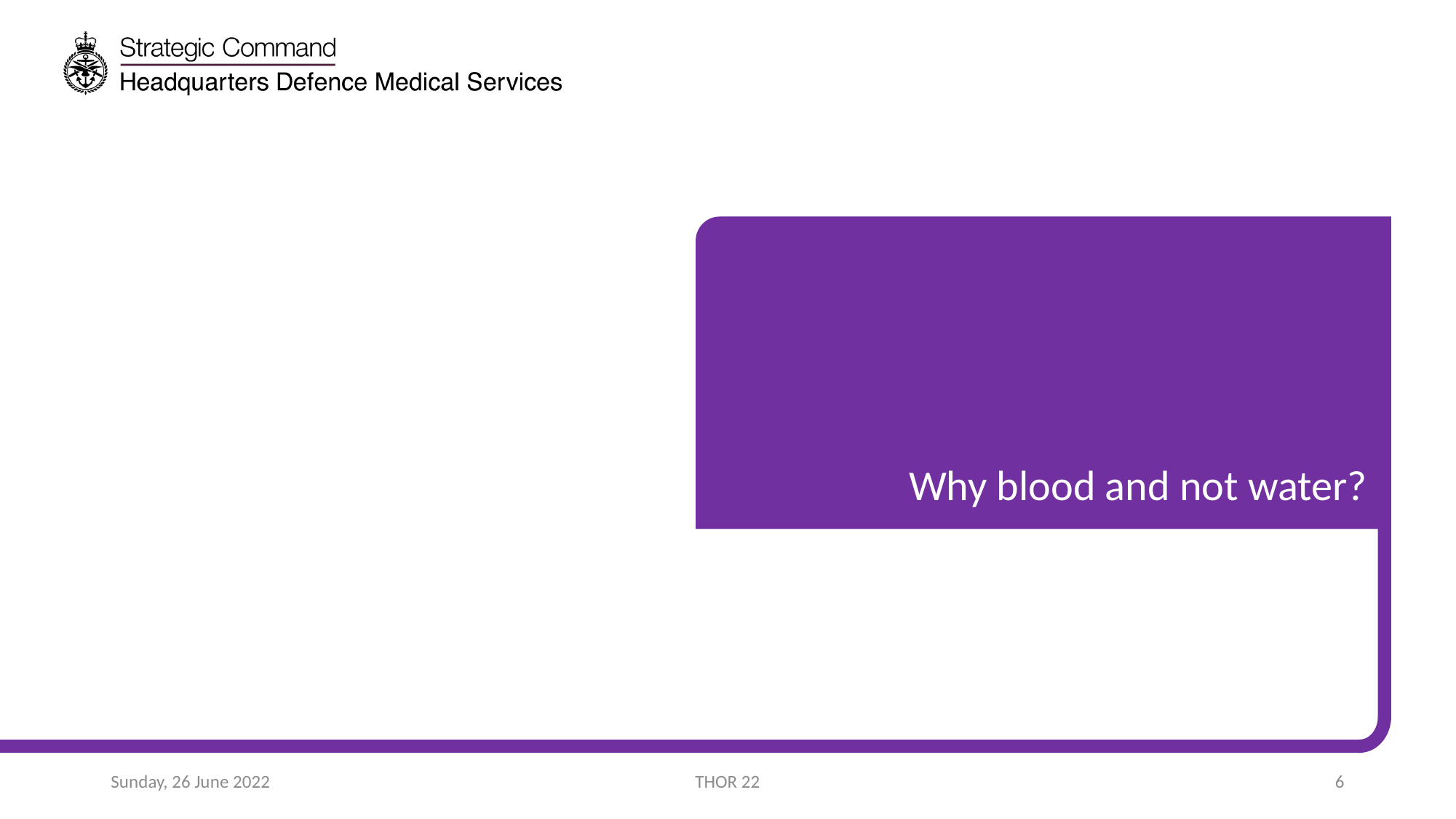

# Why blood and not water?
Sunday, 26 June 2022
THOR 22
6